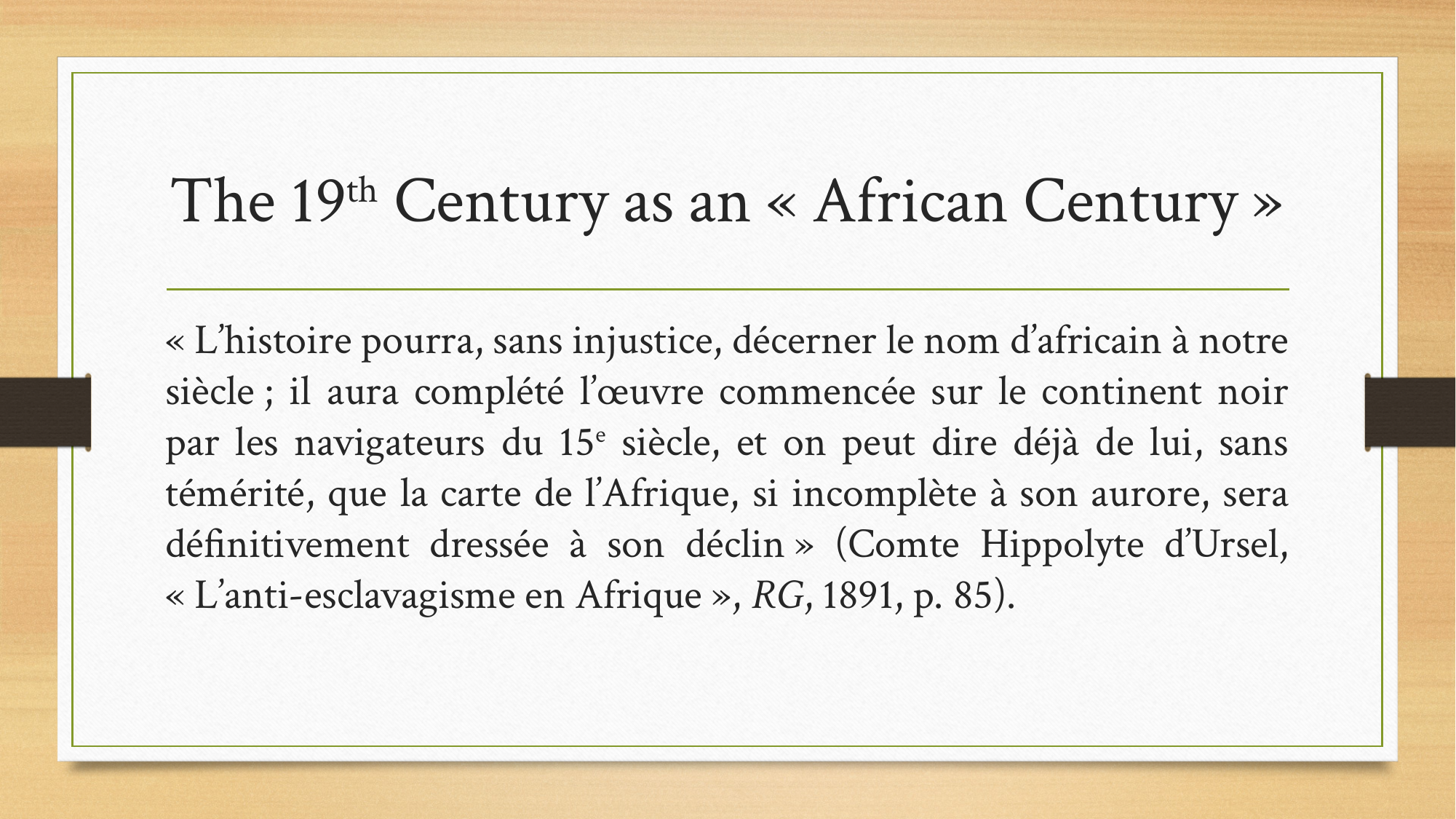

# The 19th Century as an « African Century »
« L’histoire pourra, sans injustice, décerner le nom d’africain à notre siècle ; il aura complété l’œuvre commencée sur le continent noir par les navigateurs du 15e siècle, et on peut dire déjà de lui, sans témérité, que la carte de l’Afrique, si incomplète à son aurore, sera définitivement dressée à son déclin » (Comte Hippolyte d’Ursel, « L’anti-esclavagisme en Afrique », RG, 1891, p. 85).